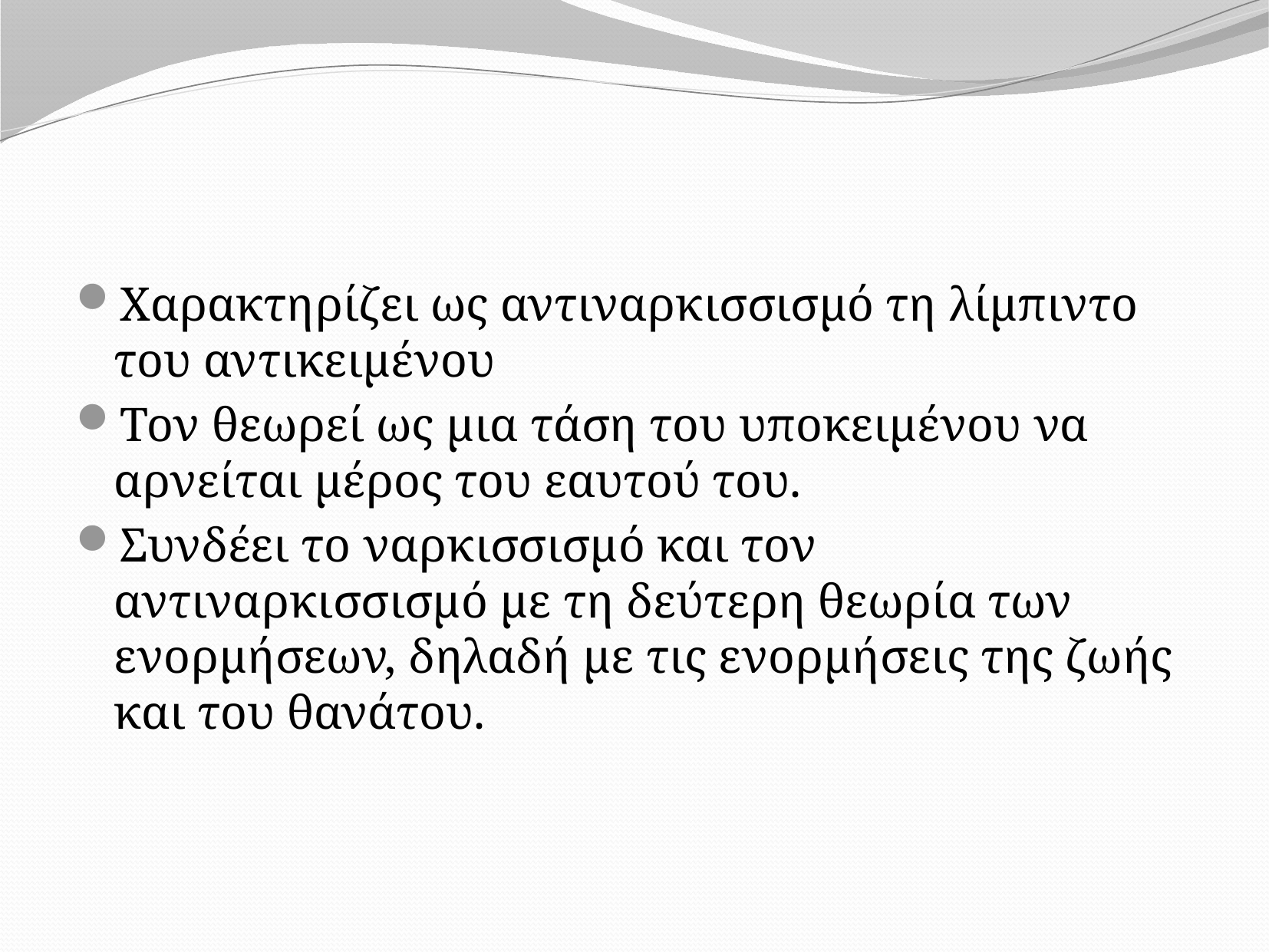

#
Χαρακτηρίζει ως αντιναρκισσισμό τη λίμπιντο του αντικειμένου
Τον θεωρεί ως μια τάση του υποκειμένου να αρνείται μέρος του εαυτού του.
Συνδέει το ναρκισσισμό και τον αντιναρκισσισμό με τη δεύτερη θεωρία των ενορμήσεων, δηλαδή με τις ενορμήσεις της ζωής και του θανάτου.